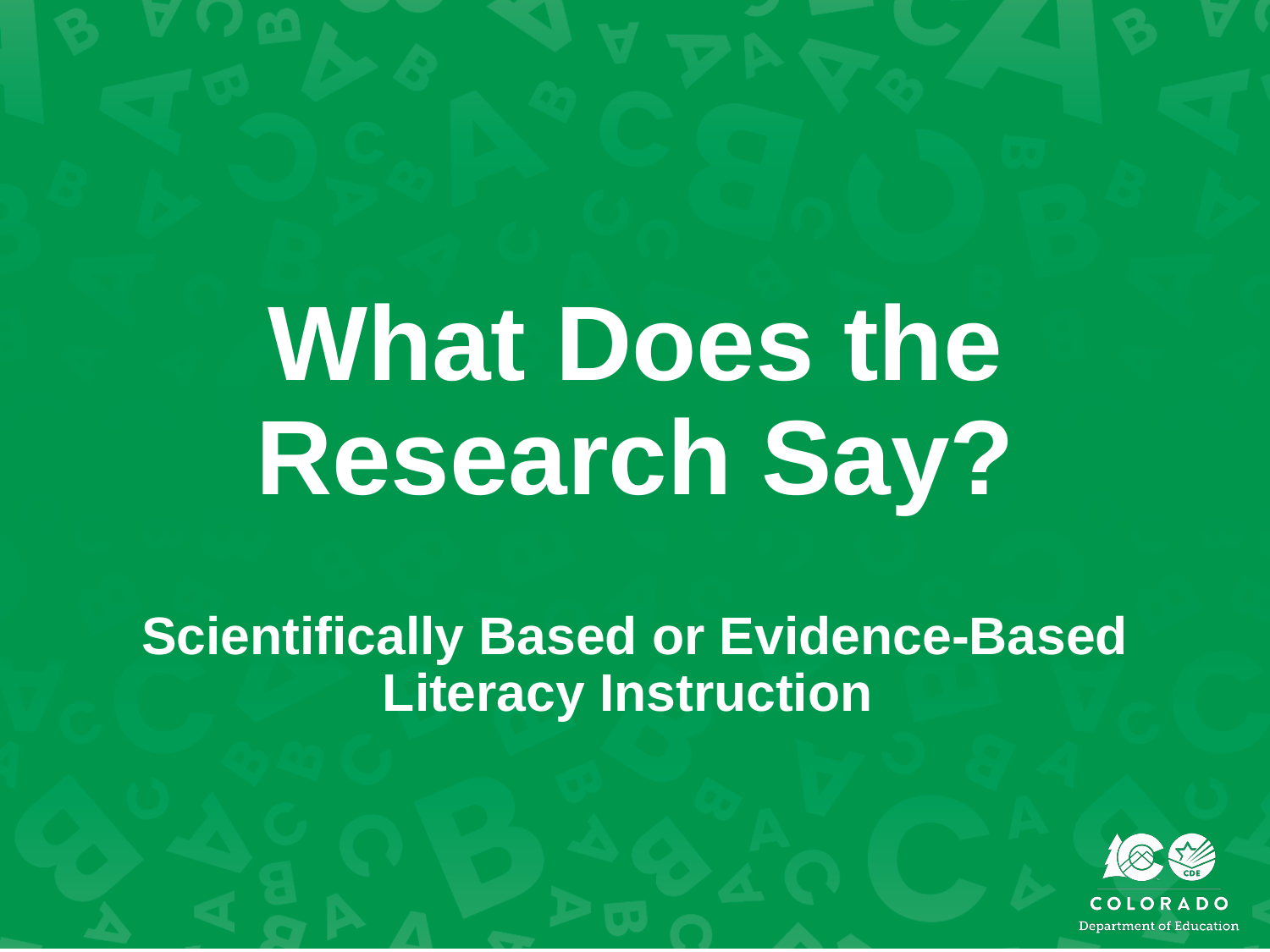

# What Does the Research Say?

Scientifically Based or Evidence-Based Literacy Instruction